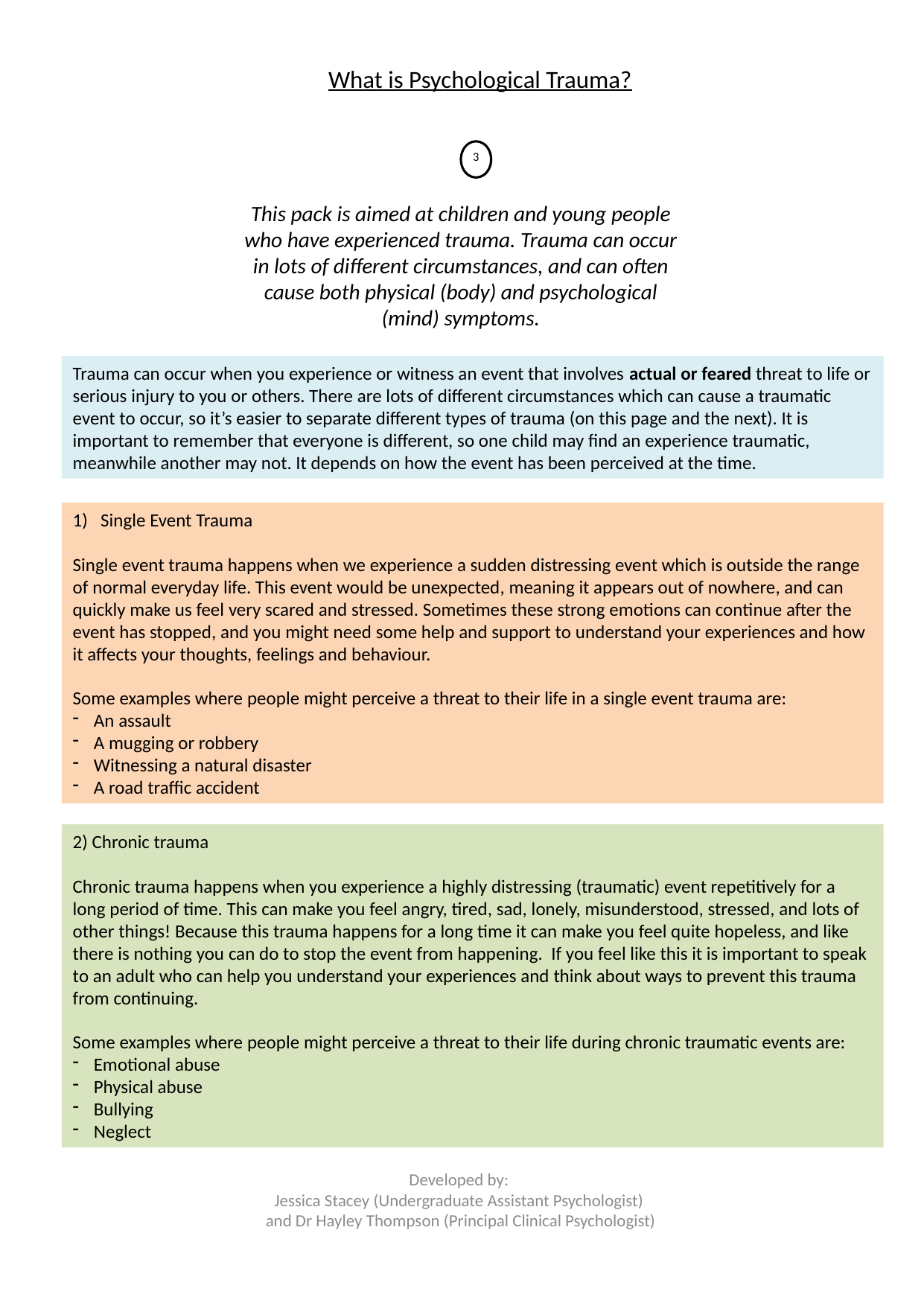

What is Psychological Trauma?
3

This pack is aimed at children and young people who have experienced trauma. Trauma can occur in lots of different circumstances, and can often cause both physical (body) and psychological (mind) symptoms.
Trauma can occur when you experience or witness an event that involves actual or feared threat to life or serious injury to you or others. There are lots of different circumstances which can cause a traumatic event to occur, so it’s easier to separate different types of trauma (on this page and the next). It is important to remember that everyone is different, so one child may find an experience traumatic, meanwhile another may not. It depends on how the event has been perceived at the time.
Single Event Trauma

Single event trauma happens when we experience a sudden distressing event which is outside the range of normal everyday life. This event would be unexpected, meaning it appears out of nowhere, and can quickly make us feel very scared and stressed. Sometimes these strong emotions can continue after the event has stopped, and you might need some help and support to understand your experiences and how it affects your thoughts, feelings and behaviour.

Some examples where people might perceive a threat to their life in a single event trauma are:
An assault
A mugging or robbery
Witnessing a natural disaster
A road traffic accident
2) Chronic trauma

Chronic trauma happens when you experience a highly distressing (traumatic) event repetitively for a long period of time. This can make you feel angry, tired, sad, lonely, misunderstood, stressed, and lots of other things! Because this trauma happens for a long time it can make you feel quite hopeless, and like there is nothing you can do to stop the event from happening.  If you feel like this it is important to speak to an adult who can help you understand your experiences and think about ways to prevent this trauma from continuing.

Some examples where people might perceive a threat to their life during chronic traumatic events are:
Emotional abuse
Physical abuse
Bullying
Neglect
Developed by:
Jessica Stacey (Undergraduate Assistant Psychologist)
and Dr Hayley Thompson (Principal Clinical Psychologist)